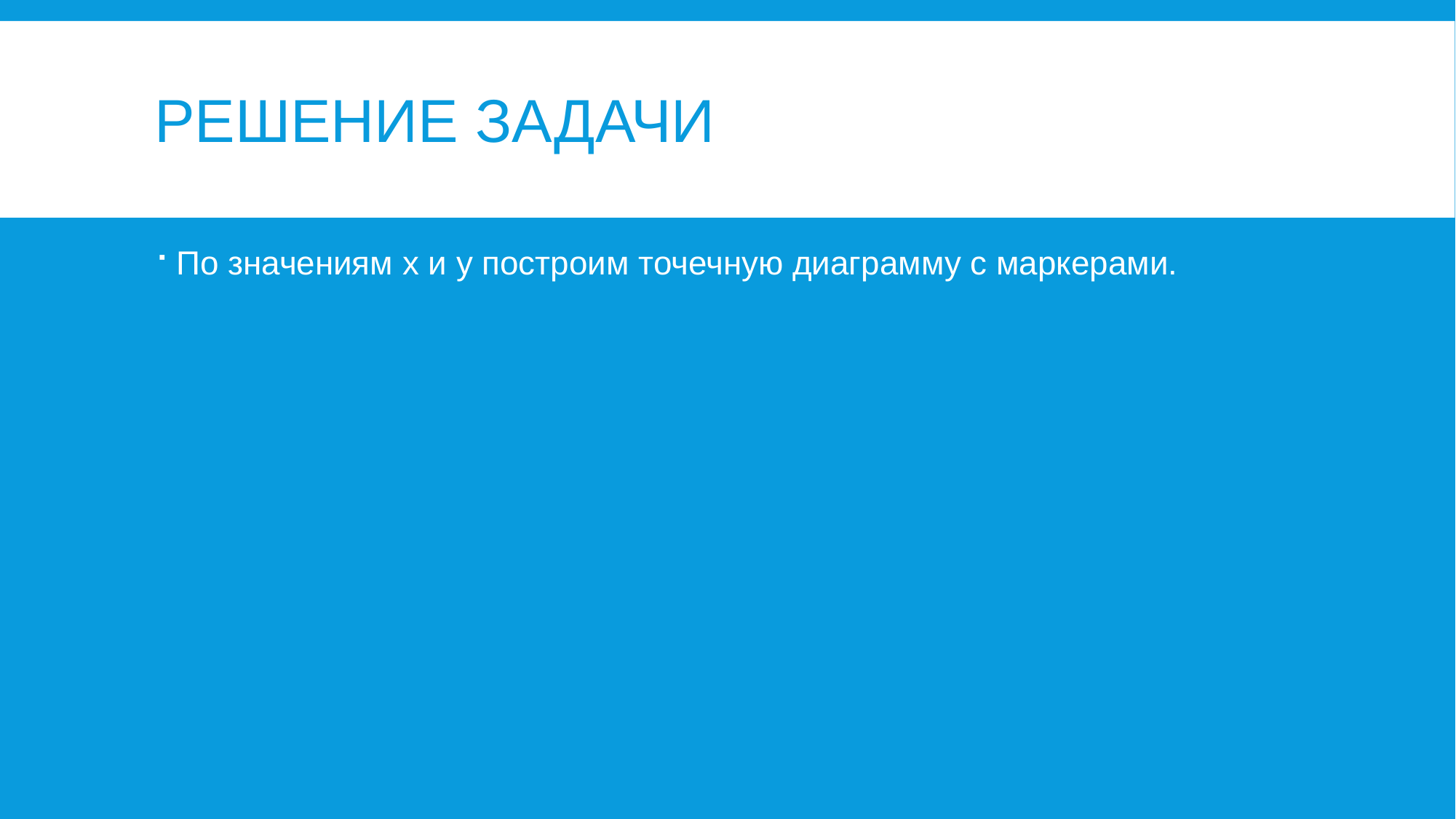

# Решение задачи
По значениям х и у построим точечную диаграмму с маркерами.